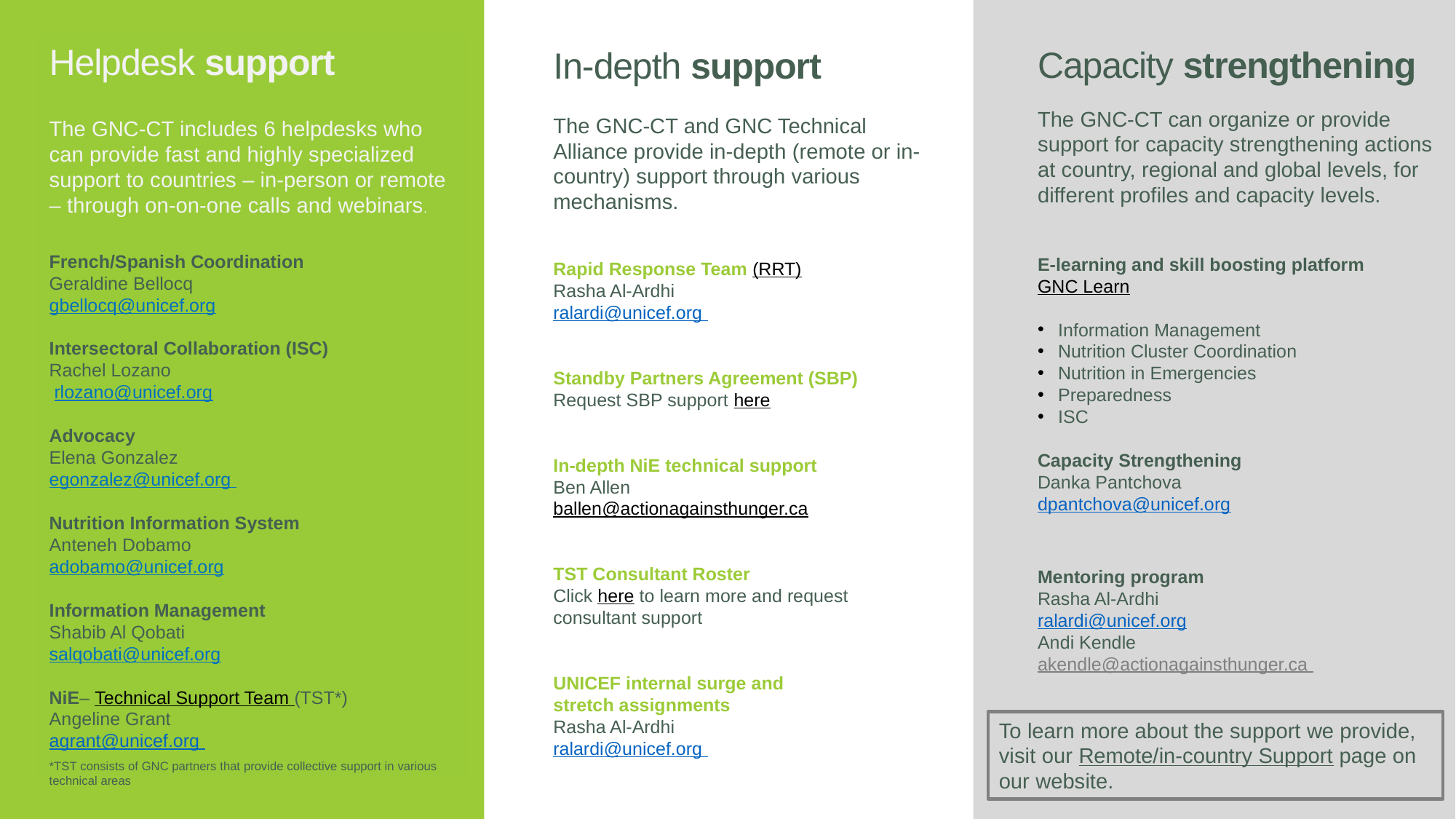

Capacity strengthening

The GNC-CT can organize or provide support for capacity strengthening actions at country, regional and global levels, for different profiles and capacity levels.

E-learning and skill boosting platform
GNC Learn

Information Management
Nutrition Cluster Coordination
Nutrition in Emergencies
Preparedness
ISC

Capacity Strengthening
Danka Pantchova
dpantchova@unicef.org

Mentoring program
Rasha Al-Ardhi
ralardi@unicef.org
Andi Kendle
akendle@actionagainsthunger.ca

Helpdesk support

The GNC-CT includes 6 helpdesks who can provide fast and highly specialized support to countries – in-person or remote – through on-on-one calls and webinars.

French/Spanish Coordination
Geraldine Bellocq
gbellocq@unicef.org

Intersectoral Collaboration (ISC)
Rachel Lozano
 rlozano@unicef.org

Advocacy
Elena Gonzalez
egonzalez@unicef.org

Nutrition Information System
Anteneh Dobamo
adobamo@unicef.org

Information Management
Shabib Al Qobati
salqobati@unicef.org

NiE– Technical Support Team (TST*)
Angeline Grant
agrant@unicef.org

*TST consists of GNC partners that provide collective support in various technical areas

In-depth support

The GNC-CT and GNC Technical Alliance provide in-depth (remote or in-country) support through various mechanisms.

Rapid Response Team (RRT)
Rasha Al-Ardhi
ralardi@unicef.org

Standby Partners Agreement (SBP)
Request SBP support here

In-depth NiE technical support
Ben Allen
ballen@actionagainsthunger.ca

TST Consultant Roster
Click here to learn more and request consultant support

UNICEF internal surge and
stretch assignments
Rasha Al-Ardhi
ralardi@unicef.org

To learn more about the support we provide, visit our Remote/in-country Support page on our website.